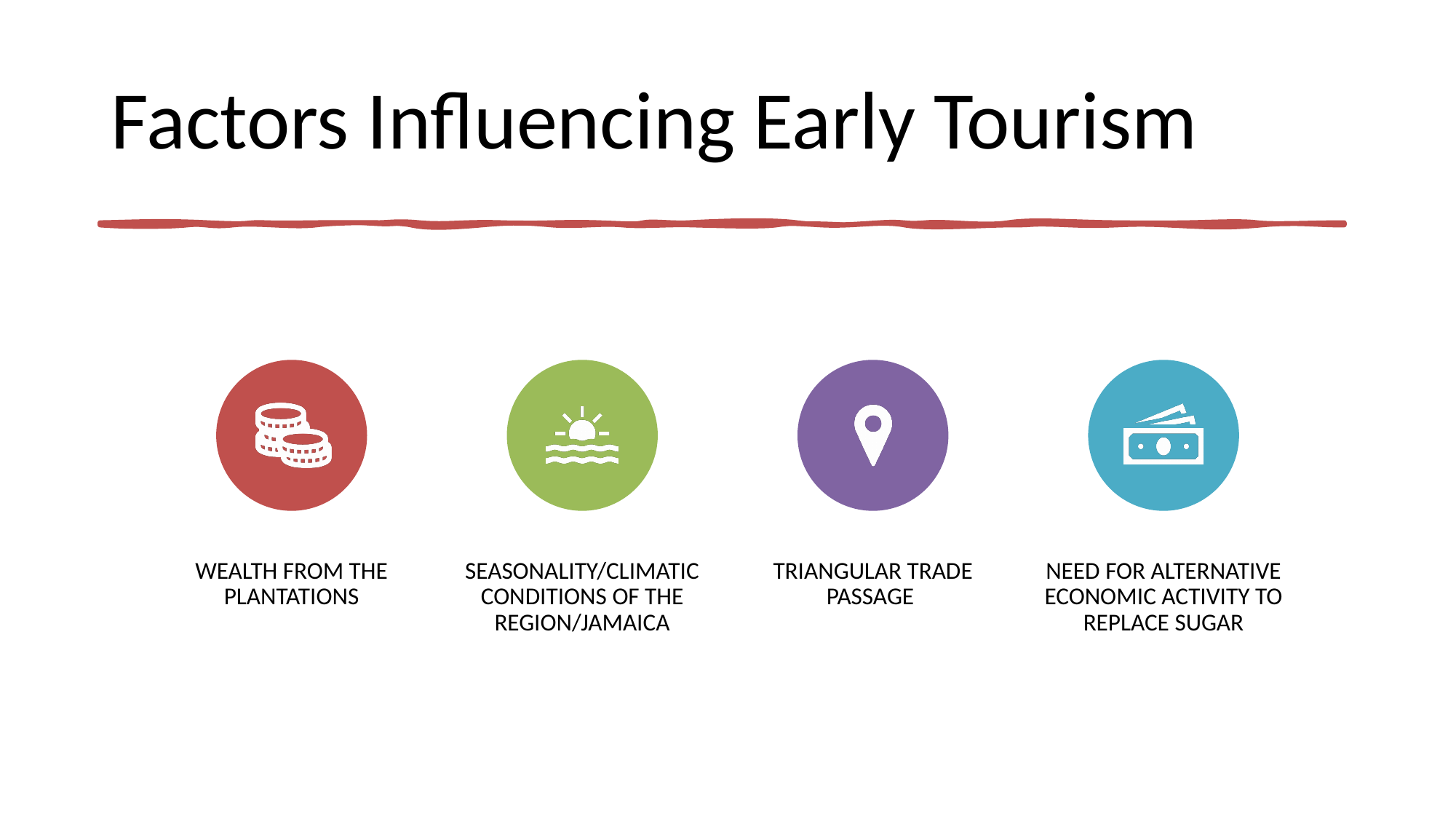

# Factors Influencing Early Tourism

Wealth from the plantations
Seasonality/Climatic conditions of the region/Jamaica
Triangular Trade Passage
Need for alternative economic activity to replace sugar